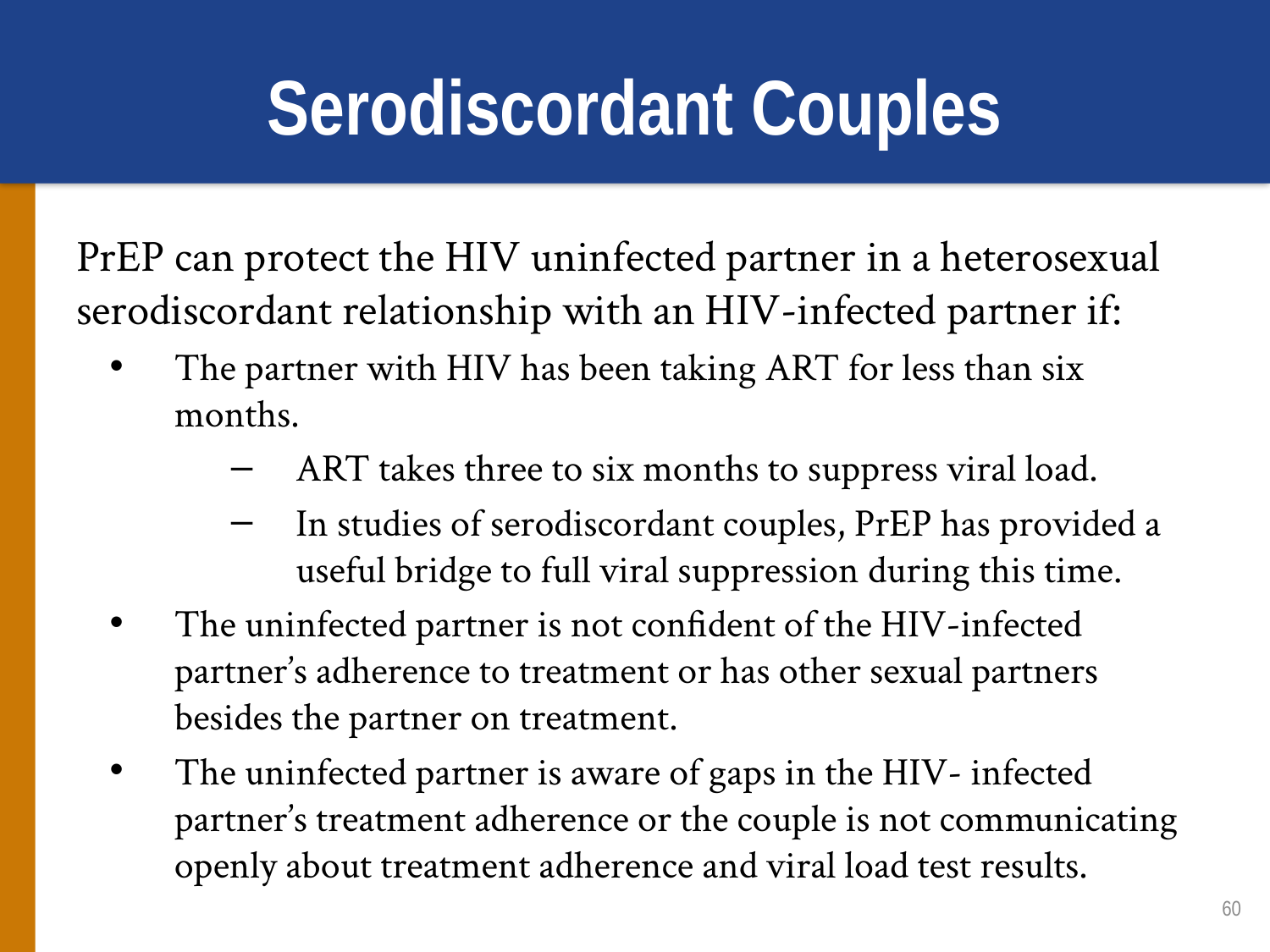

# Serodiscordant Couples
PrEP can protect the HIV uninfected partner in a heterosexual serodiscordant relationship with an HIV-infected partner if:
The partner with HIV has been taking ART for less than six months.
ART takes three to six months to suppress viral load.
In studies of serodiscordant couples, PrEP has provided a useful bridge to full viral suppression during this time.
The uninfected partner is not confident of the HIV-infected partner’s adherence to treatment or has other sexual partners besides the partner on treatment.
The uninfected partner is aware of gaps in the HIV- infected partner’s treatment adherence or the couple is not communicating openly about treatment adherence and viral load test results.
60